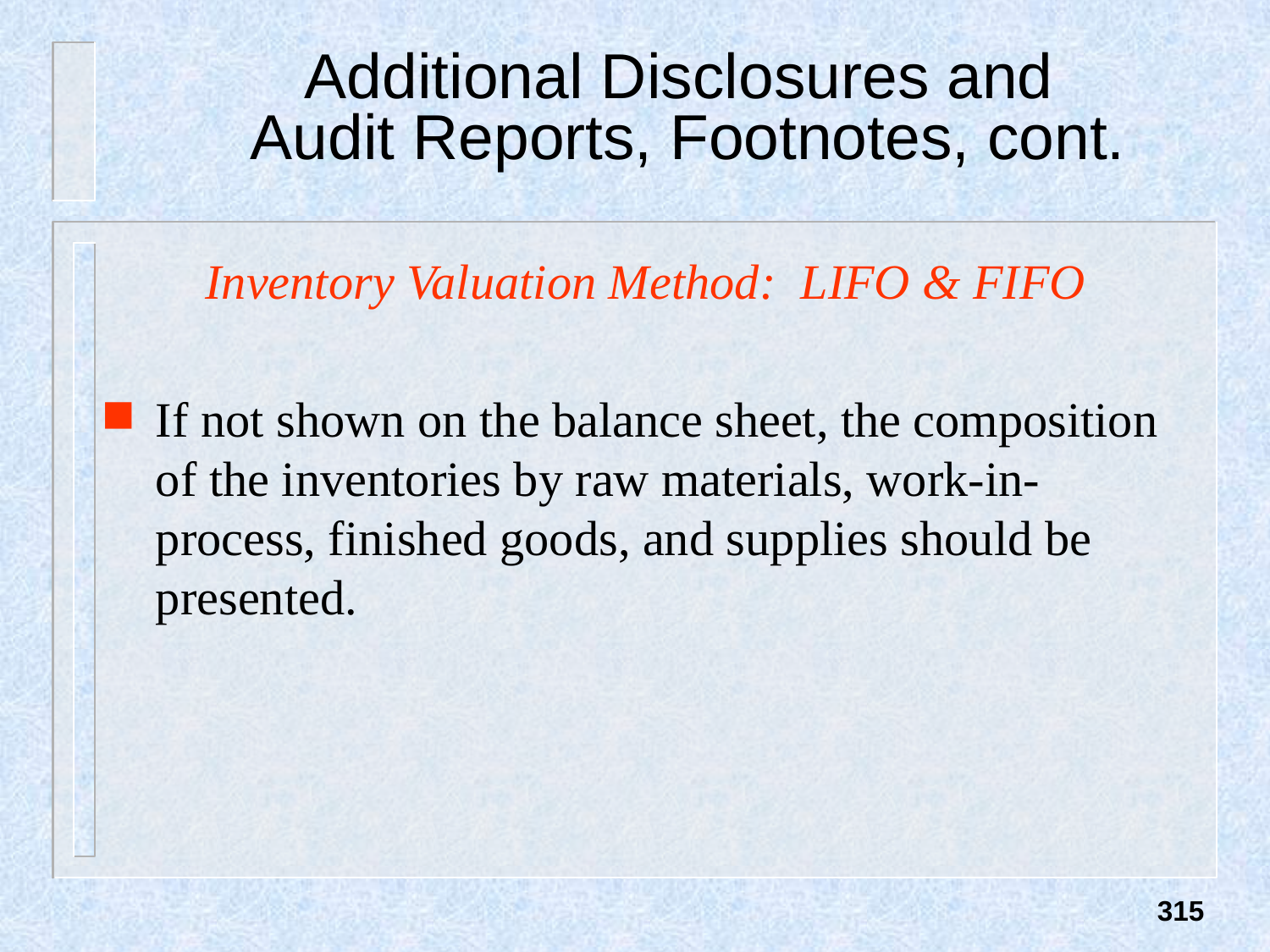

# Additional Disclosures and Audit Reports, Footnotes, cont.
Inventory Valuation Method:  LIFO & FIFO

If not shown on the balance sheet, the composition of the inventories by raw materials, work-in-process, finished goods, and supplies should be presented.
315